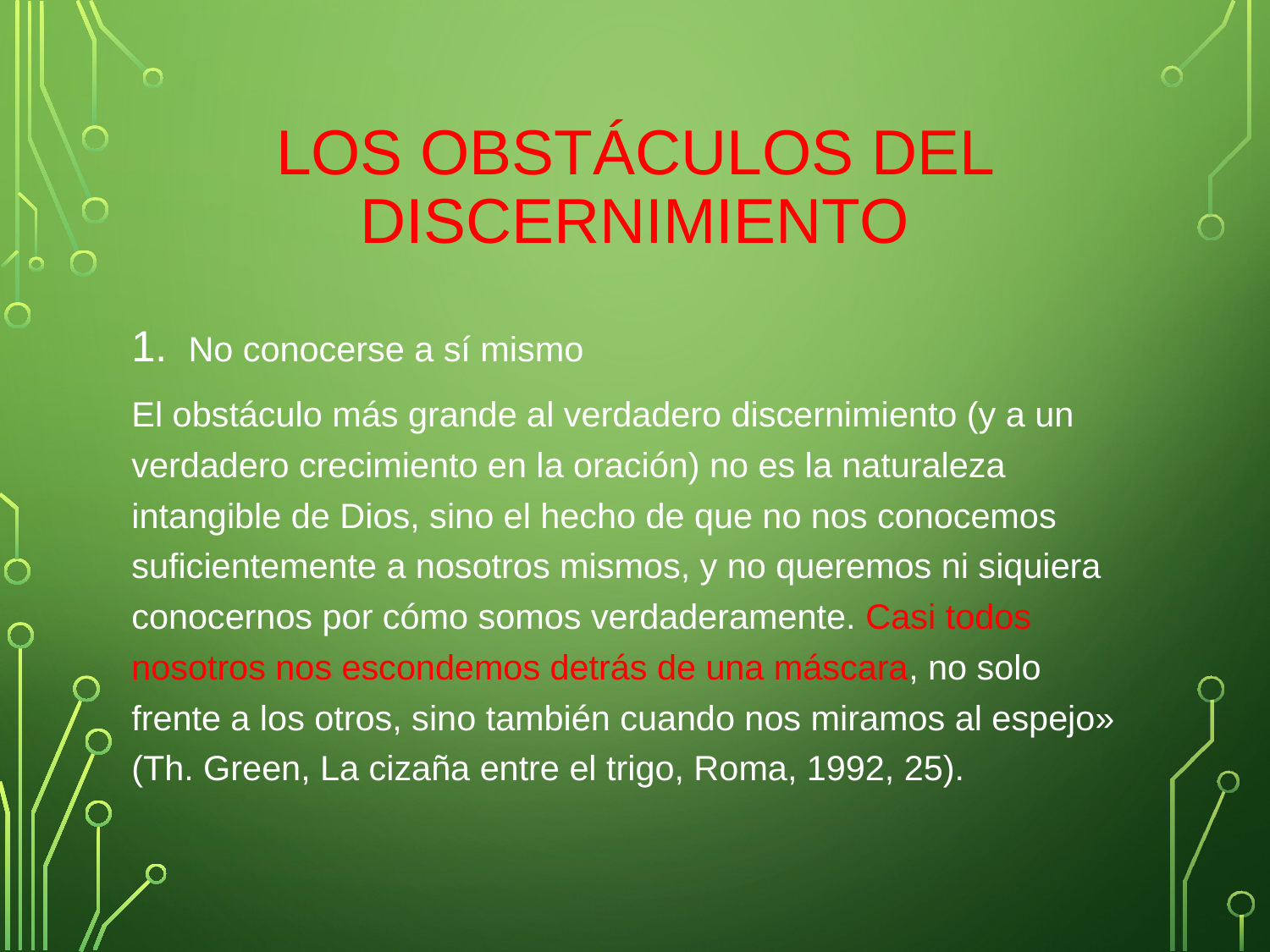

# Los obstáculos del discernimiento
No conocerse a sí mismo
El obstáculo más grande al verdadero discernimiento (y a un verdadero crecimiento en la oración) no es la naturaleza intangible de Dios, sino el hecho de que no nos conocemos suficientemente a nosotros mismos, y no queremos ni siquiera conocernos por cómo somos verdaderamente. Casi todos nosotros nos escondemos detrás de una máscara, no solo frente a los otros, sino también cuando nos miramos al espejo» (Th. Green, La cizaña entre el trigo, Roma, 1992, 25).